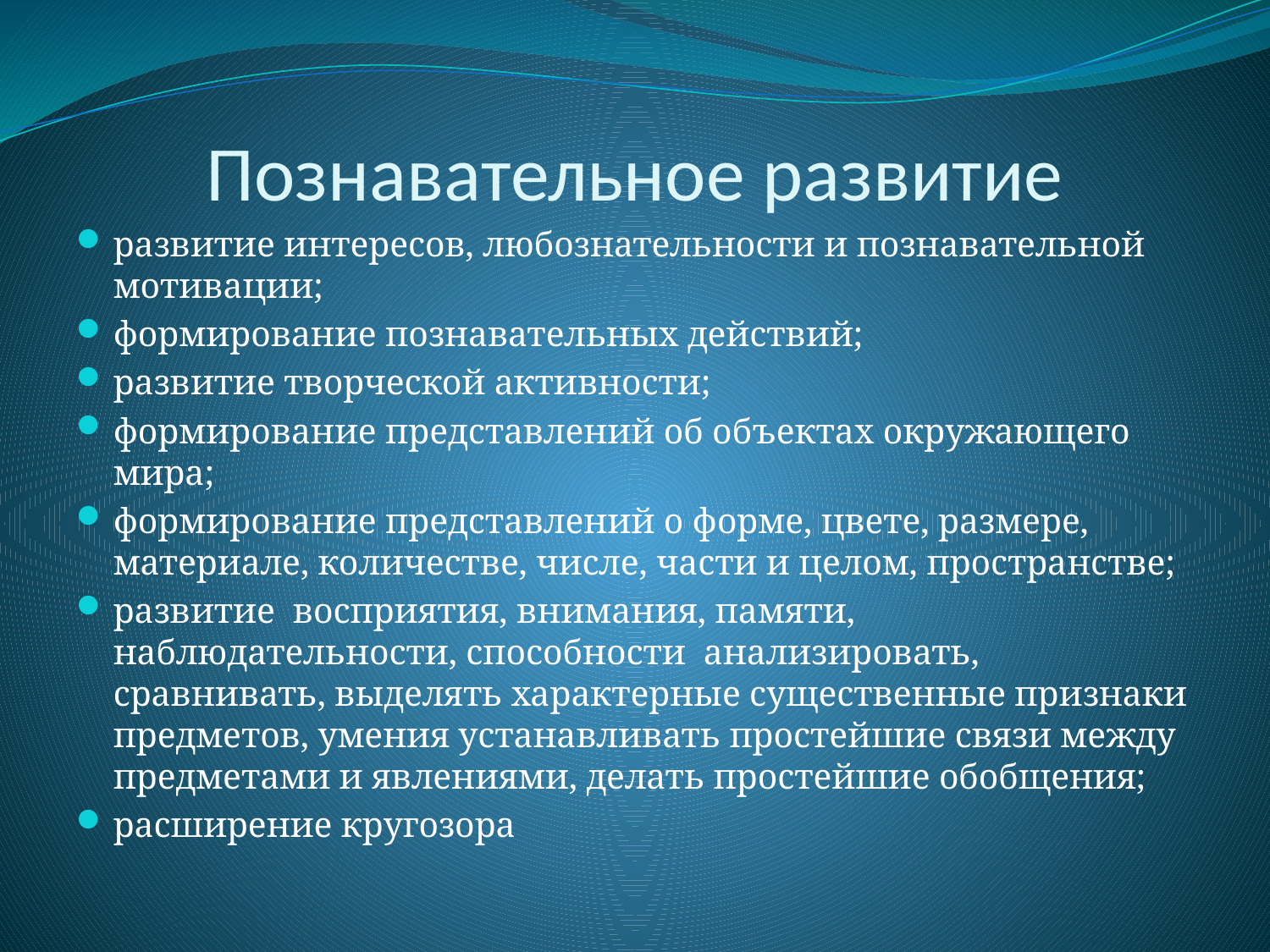

# Познавательное развитие
развитие интересов, любознательности и познавательной мотивации;
формирование познавательных действий;
развитие творческой активности;
формирование представлений об объектах окружающего мира;
формирование представлений о форме, цвете, размере, материале, количестве, числе, части и целом, пространстве;
развитие  восприятия, внимания, памяти, наблюдательности, способности  анализировать, сравнивать, выделять характерные существенные признаки предметов, умения устанавливать простейшие связи между предметами и явлениями, делать простейшие обобщения;
расширение кругозора